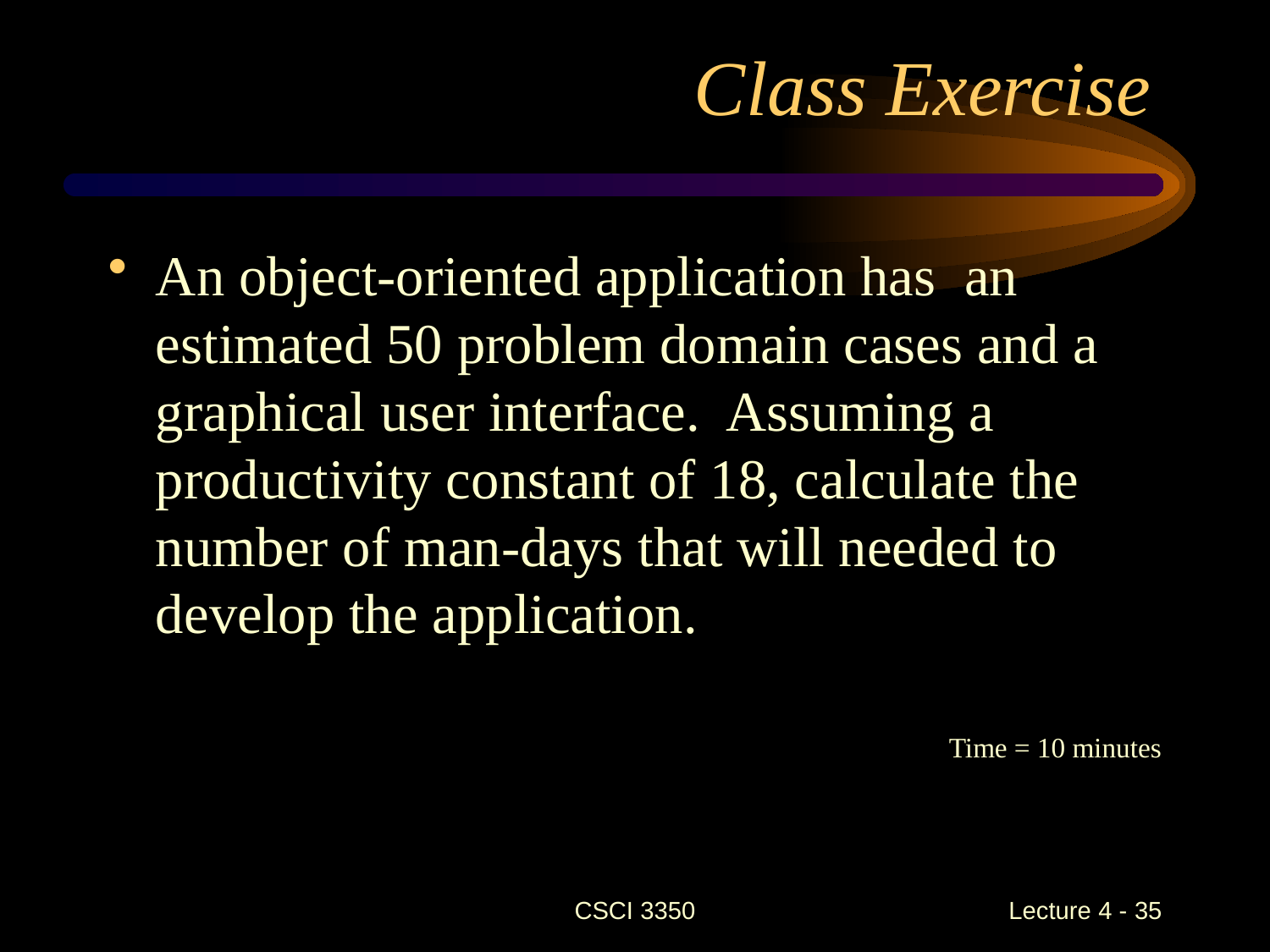

# Class Exercise
An object-oriented application has  an estimated 50 problem domain cases and a graphical user interface.  Assuming a productivity constant of 18, calculate the number of man-days that will needed to develop the application.

Time = 10 minutes

CSCI 3350
Lecture 4 - 35